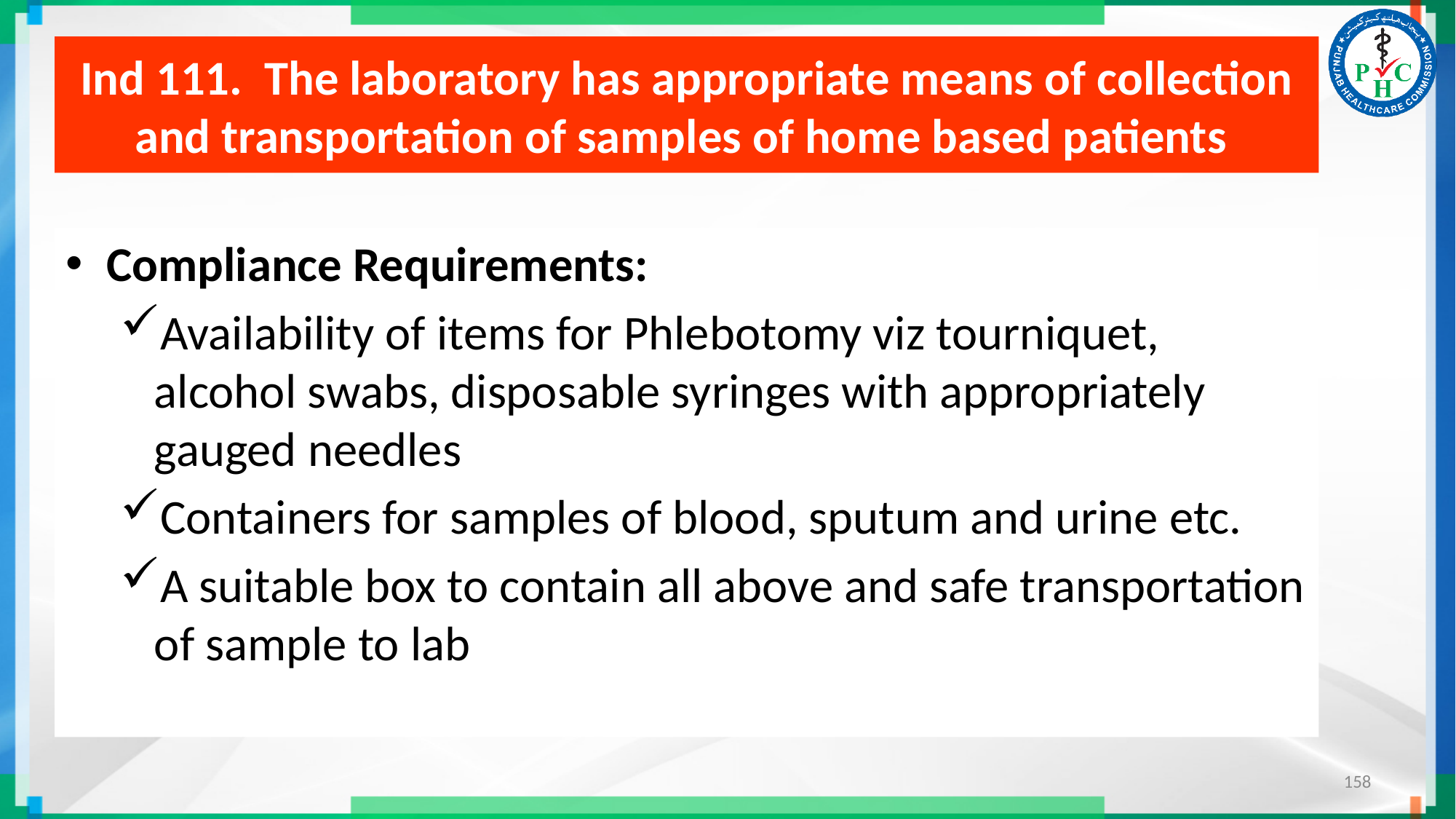

# Ind 111.  The laboratory has appropriate means of collection and transportation of samples of home based patients
Compliance Requirements:
Availability of items for Phlebotomy viz tourniquet, alcohol swabs, disposable syringes with appropriately gauged needles
Containers for samples of blood, sputum and urine etc.
A suitable box to contain all above and safe transportation of sample to lab
158